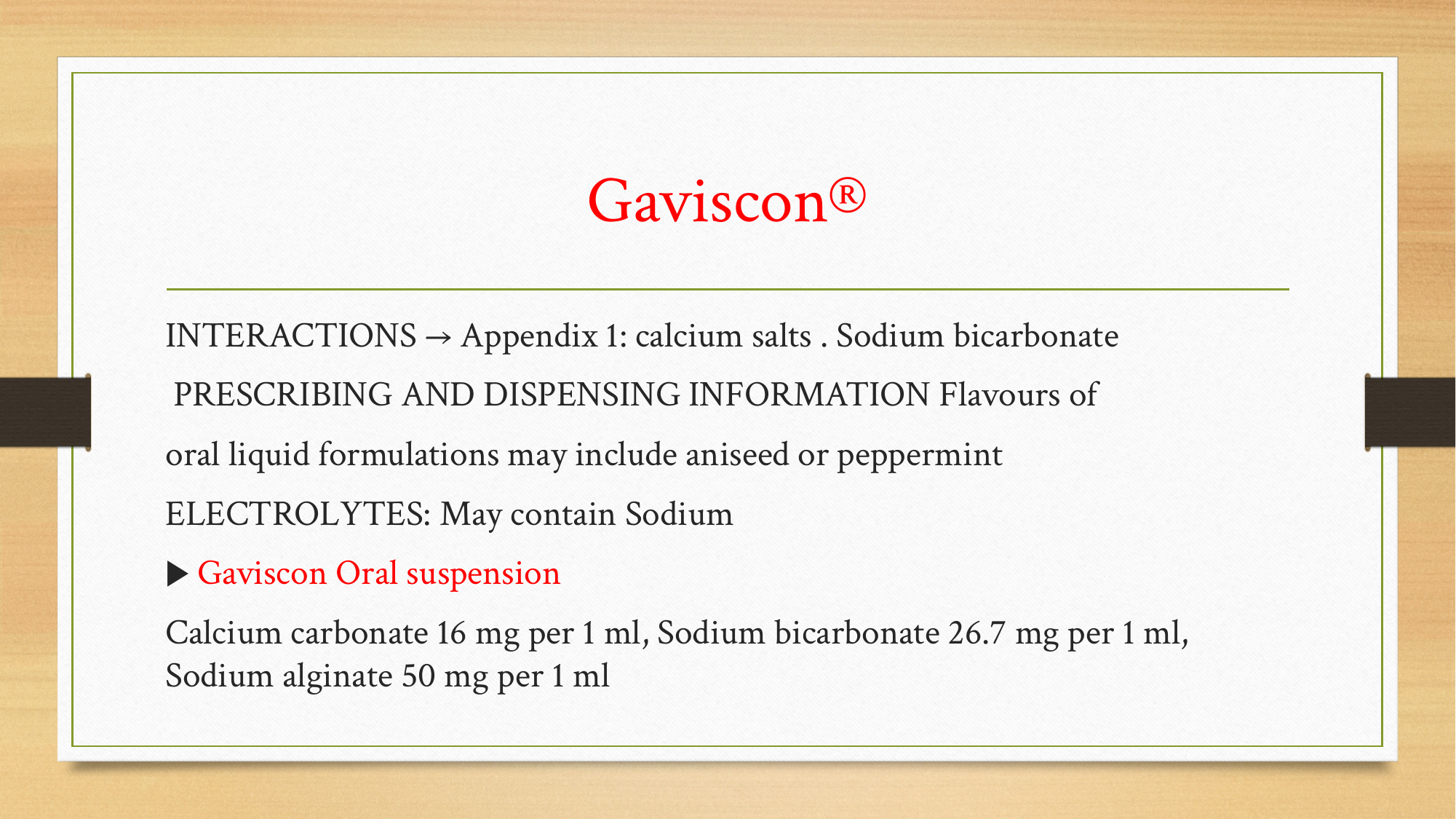

# Gaviscon®
INTERACTIONS → Appendix 1: calcium salts . Sodium bicarbonate
 PRESCRIBING AND DISPENSING INFORMATION Flavours of
oral liquid formulations may include aniseed or peppermint
ELECTROLYTES: May contain Sodium
▶ Gaviscon Oral suspension
Calcium carbonate 16 mg per 1 ml, Sodium bicarbonate 26.7 mg per 1 ml, Sodium alginate 50 mg per 1 ml